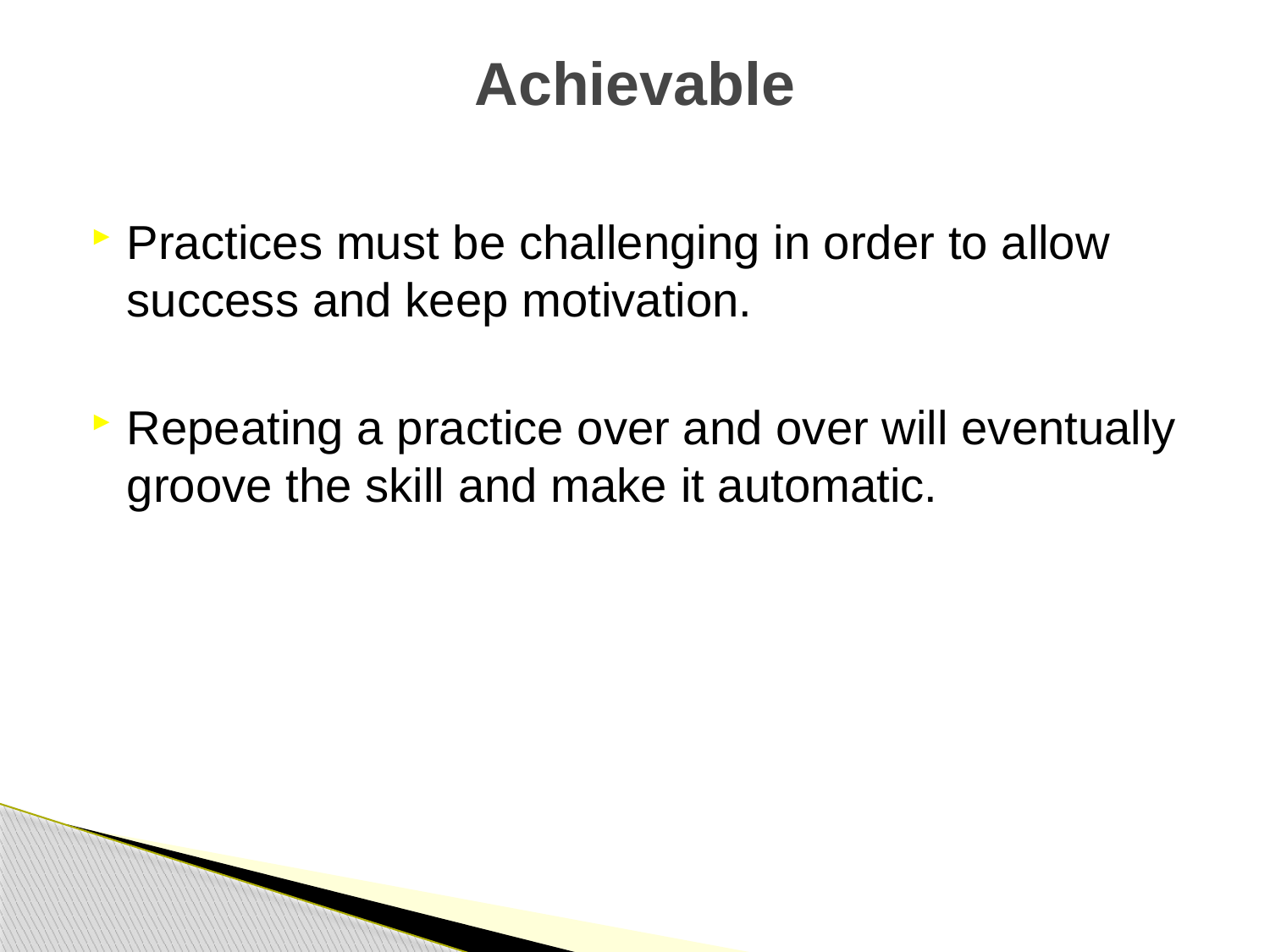

# Achievable
Practices must be challenging in order to allow success and keep motivation.

Repeating a practice over and over will eventually groove the skill and make it automatic.